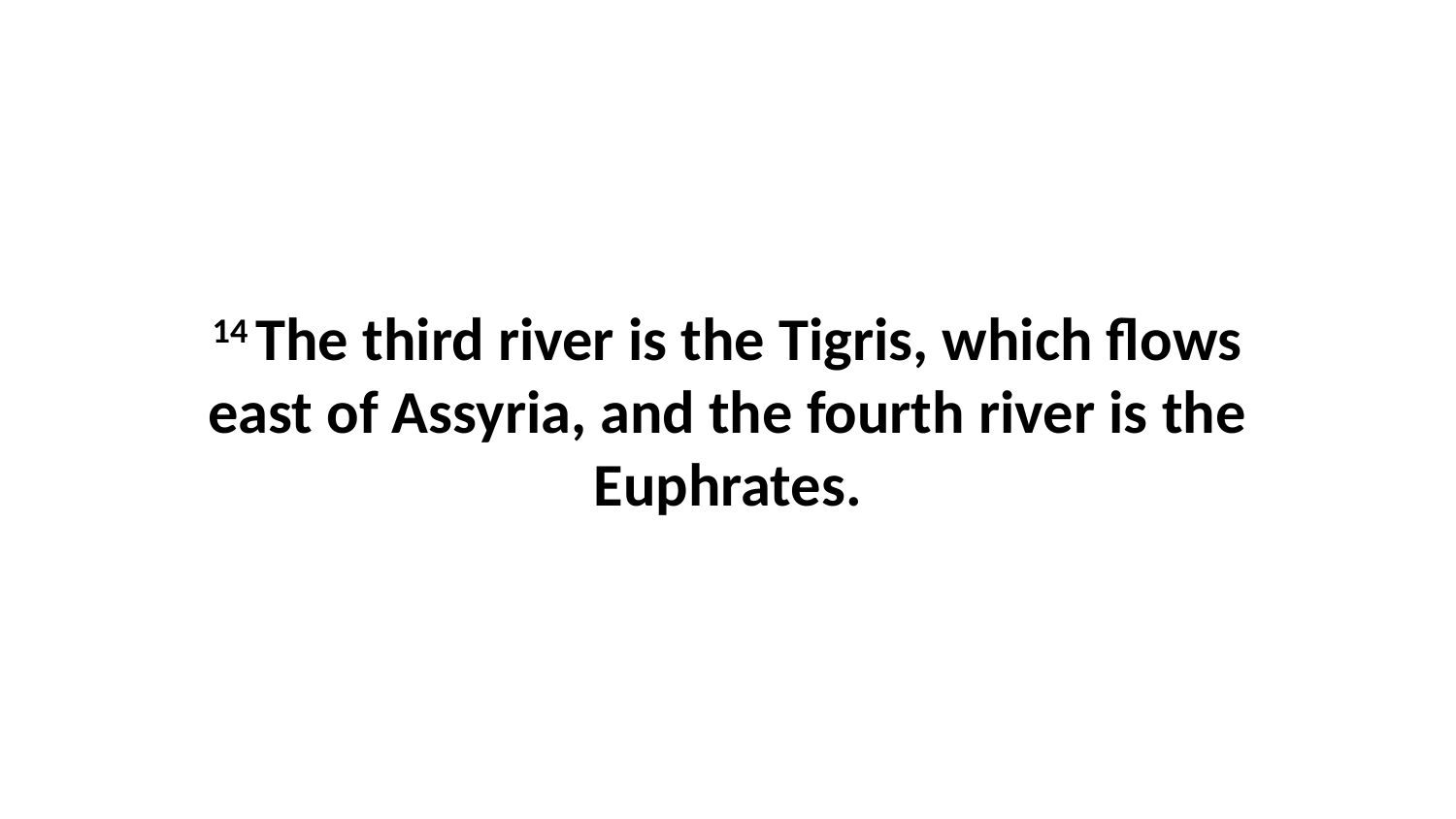

14 The third river is the Tigris, which flows east of Assyria, and the fourth river is the Euphrates.